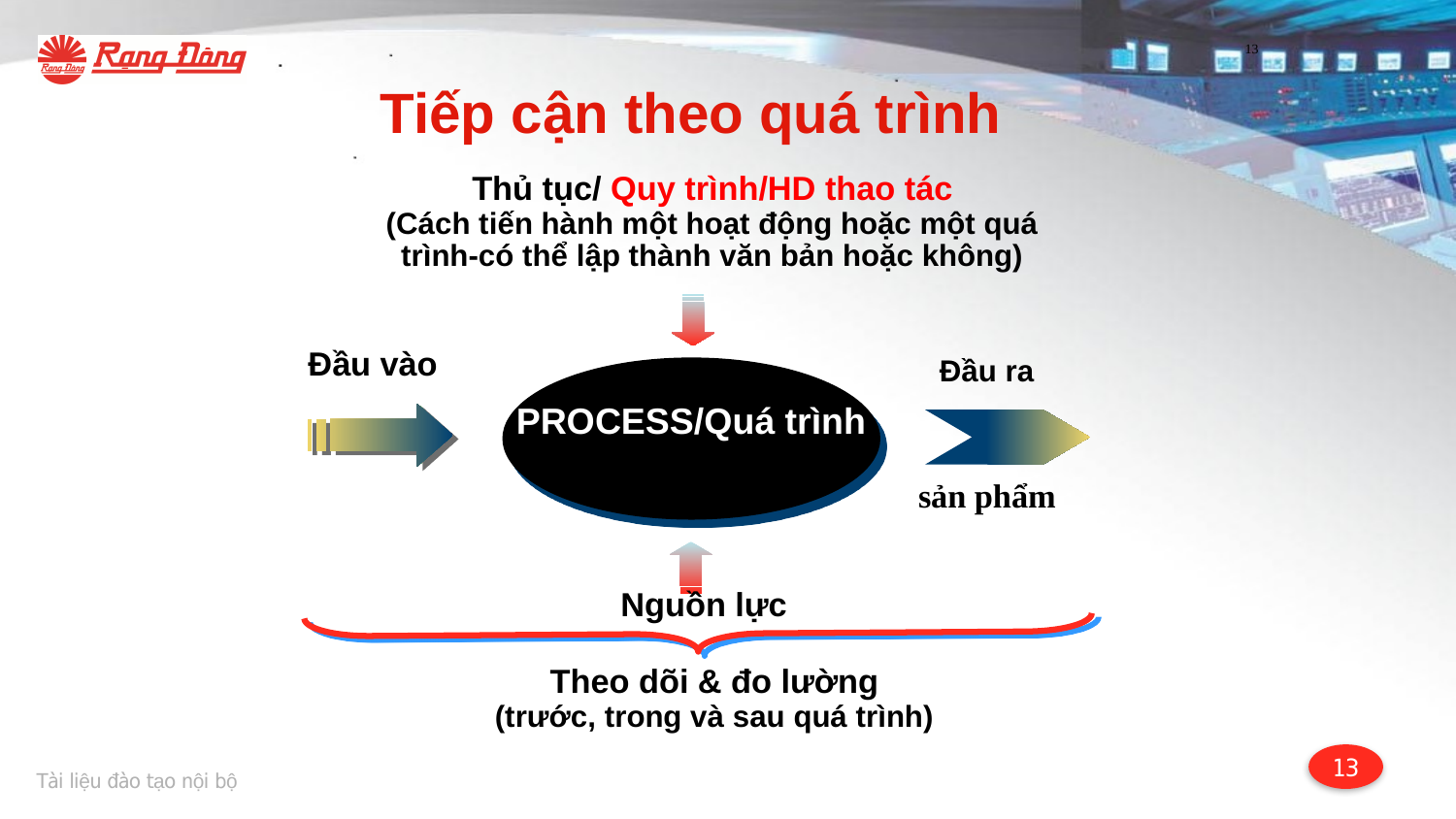

13
Tiếp cận theo quá trình
Thủ tục/ Quy trình/HD thao tác
(Cách tiến hành một hoạt động hoặc một quá trình-có thể lập thành văn bản hoặc không)

Đầu vào
Đầu ra
PROCESS/Quá trình

sản phẩm

Nguồn lực
Theo dõi & đo lường
(trước, trong và sau quá trình)
Tài liệu đào tạo nội bộ